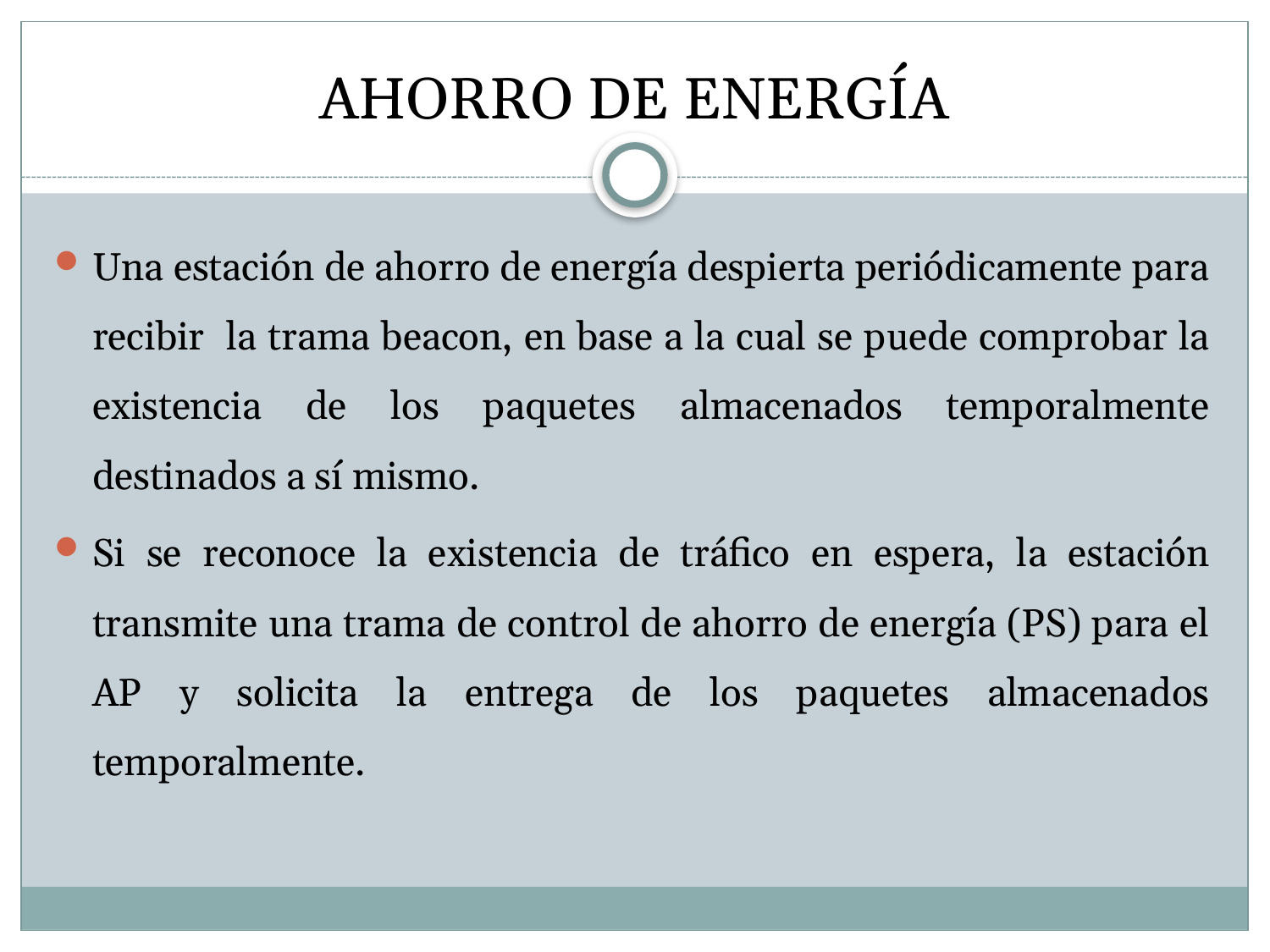

# AHORRO DE ENERGÍA
Una estación de ahorro de energía despierta periódicamente para recibir  la trama beacon, en base a la cual se puede comprobar la existencia de los paquetes almacenados temporalmente destinados a sí mismo.
Si se reconoce la existencia de tráfico en espera, la estación transmite una trama de control de ahorro de energía (PS) para el AP y solicita la entrega de los paquetes almacenados temporalmente.